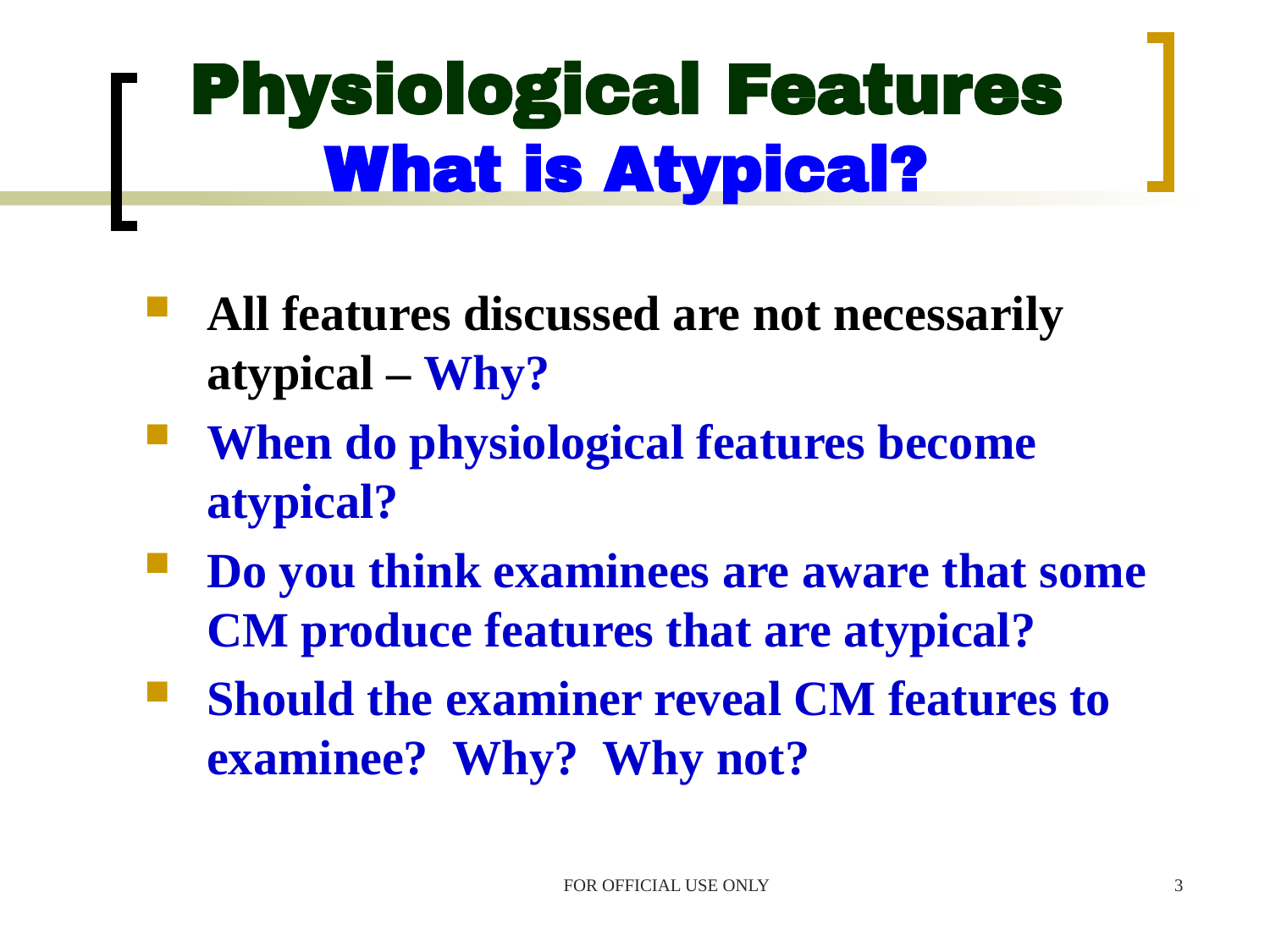

# Physiological Features What is Atypical?
All features discussed are not necessarily atypical – Why?
When do physiological features become atypical?
Do you think examinees are aware that some CM produce features that are atypical?
Should the examiner reveal CM features to examinee?  Why?  Why not?
FOR OFFICIAL USE ONLY
3